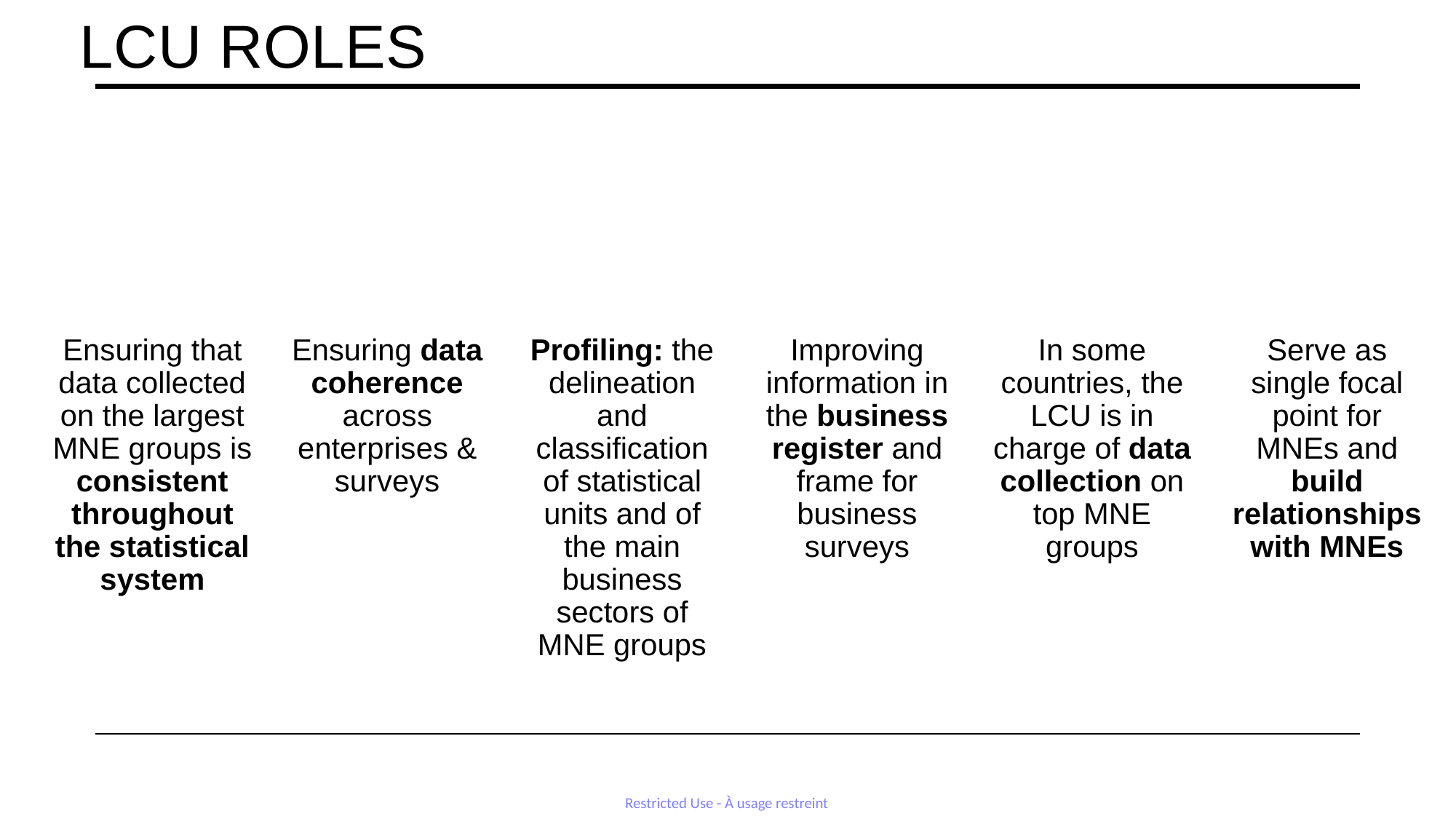

# LCU Roles
Ensuring that data collected on the largest MNE groups is consistent throughout the statistical system
Ensuring data coherence across enterprises & surveys
Profiling: the delineation and classification of statistical units and of the main business sectors of MNE groups
Improving information in the business register and frame for business surveys
In some countries, the LCU is in charge of data collection on top MNE groups
Serve as single focal point for MNEs and build relationships with MNEs